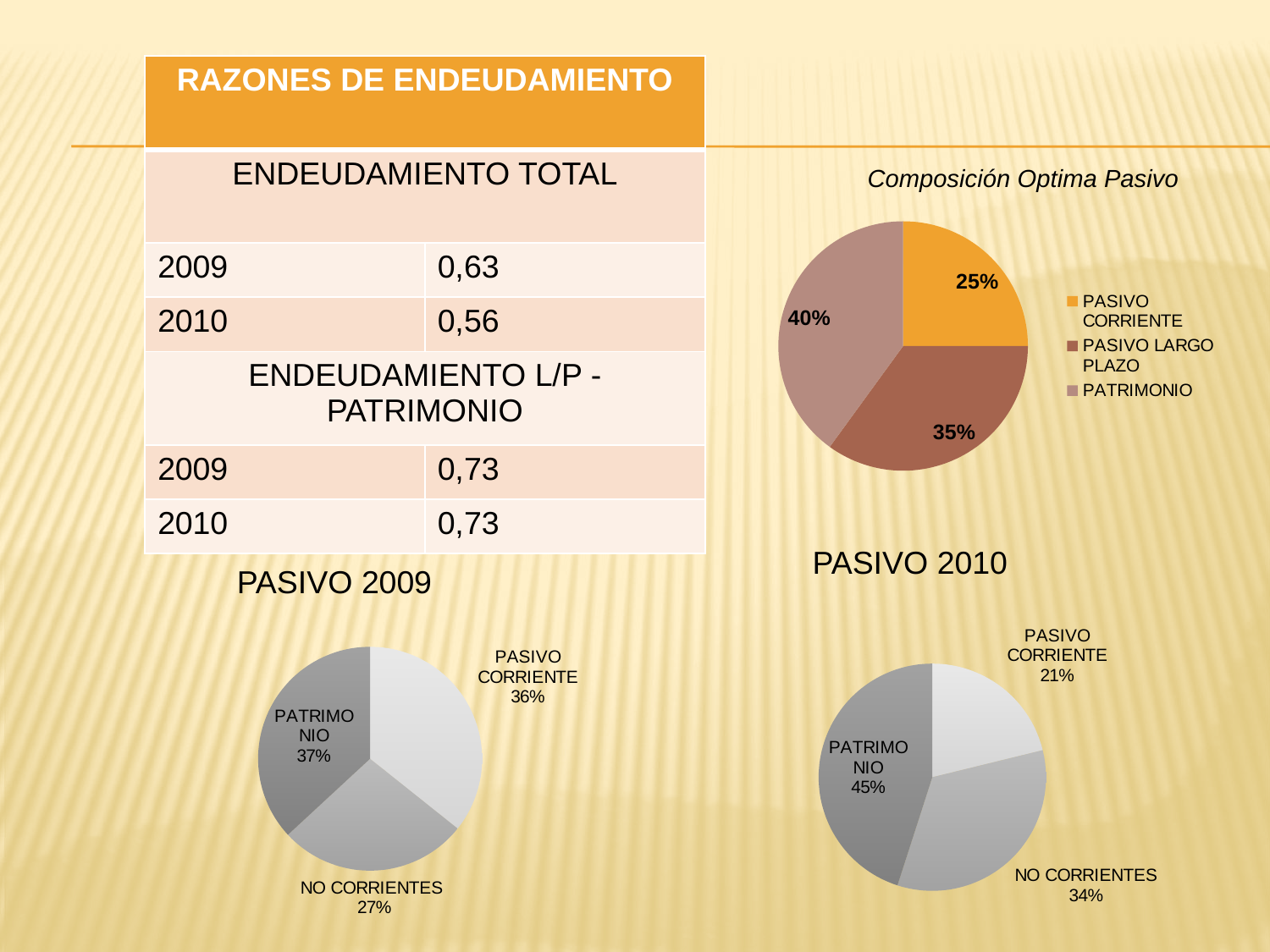

| RAZONES DE ENDEUDAMIENTO |  |
| --- | --- |
| ENDEUDAMIENTO TOTAL |  |
| 2009 | 0,63 |
| 2010 | 0,56 |
| ENDEUDAMIENTO L/P -PATRIMONIO |  |
| 2009 | 0,73 |
| 2010 | 0,73 |
Composición Optima Pasivo

### Chart

| Category | % COMPOSICIÓN |
|---|---|
| PASIVO CORRIENTE | 0.25 |
| PASIVO LARGO PLAZO | 0.3500000000000003 |
| PATRIMONIO | 0.4 |
Ingresos cobrados por anticipado- Reinversión de Utilidades
PASIVO 2010
 PASIVO 2009

### Chart

| Category |  |
|---|---|
| PASIVO CORRIENTE | 0.3572236529905929 |
| NO CORRIENTES  | 0.2738565147687517 |
| PATRIMONIO | 0.36891983224065883 |

### Chart

| Category |  |
|---|---|
| PASIVO CORRIENTE | 0.2117584733695781 |
| NO CORRIENTES  | 0.3378765237766347 |
| PATRIMONIO | 0.4503650028537887 |